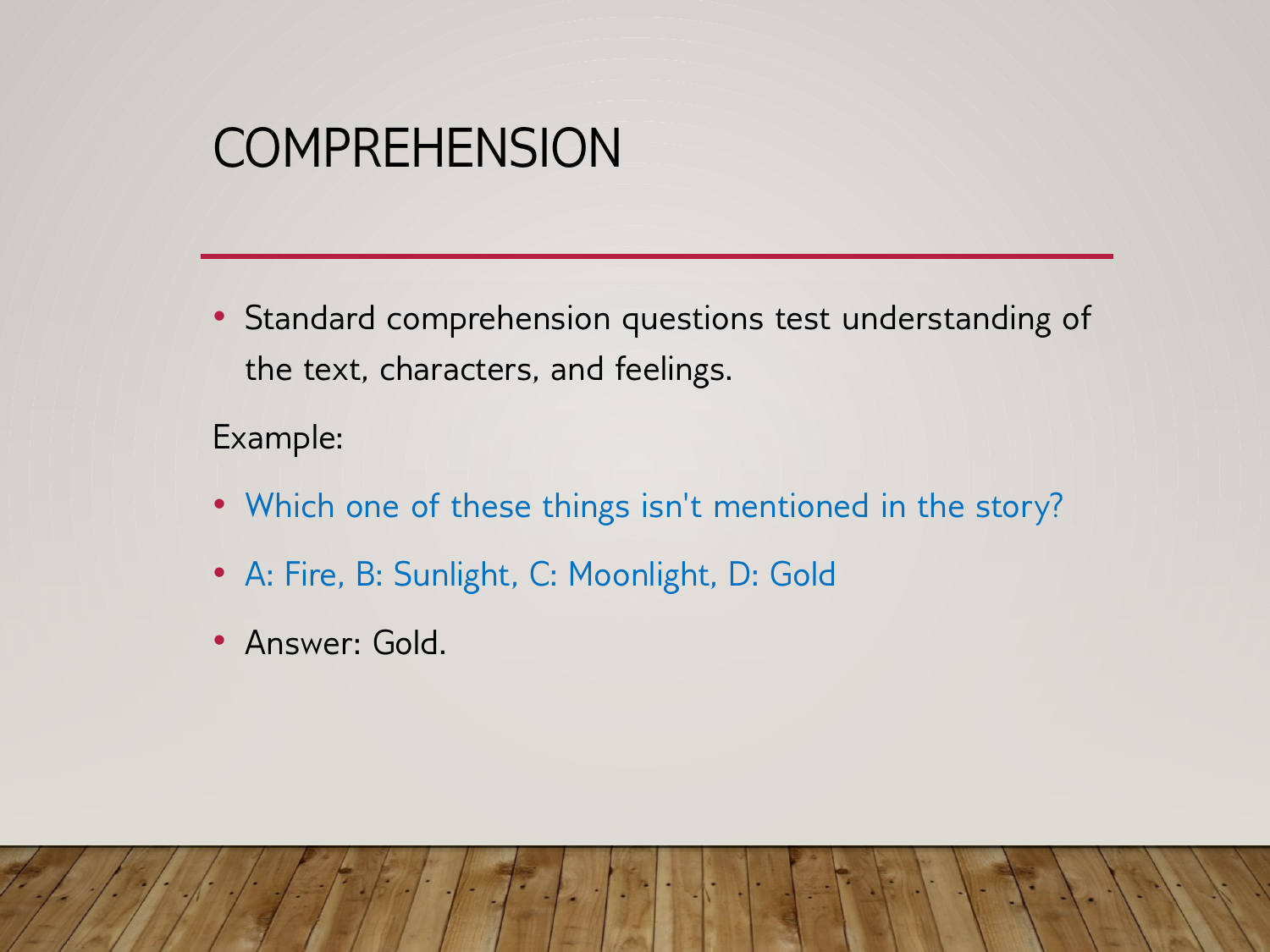

# Comprehension
Standard comprehension questions test understanding of the text, characters, and feelings.
Example:
Which one of these things isn't mentioned in the story?
A: Fire, B: Sunlight, C: Moonlight, D: Gold
Answer: Gold.